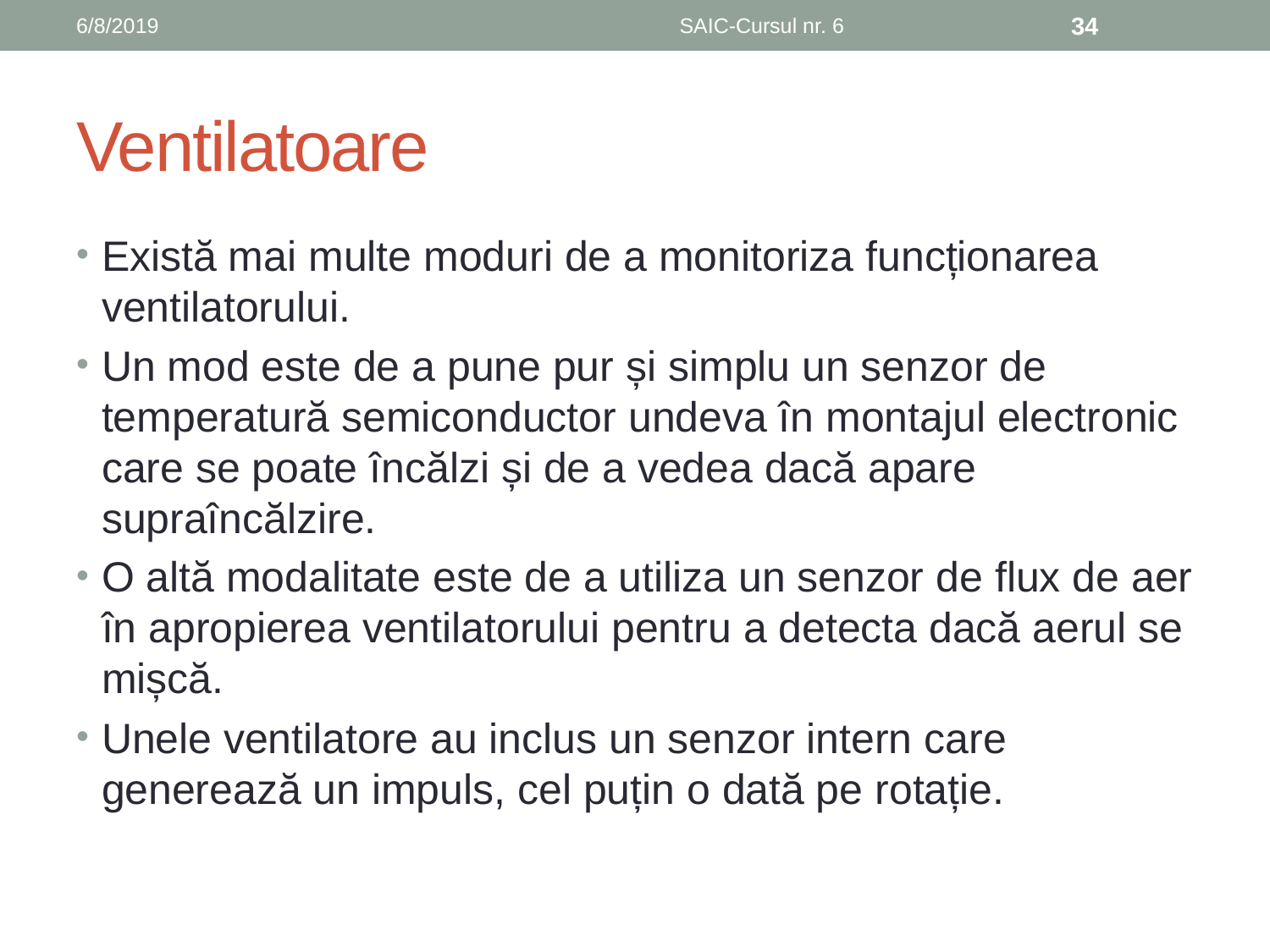

6/8/2019
SAIC-Cursul nr. 6
34
# Ventilatoare
Există mai multe moduri de a monitoriza funcționarea ventilatorului.
Un mod este de a pune pur și simplu un senzor de temperatură semiconductor undeva în montajul electronic care se poate încălzi și de a vedea dacă apare supraîncălzire.
O altă modalitate este de a utiliza un senzor de flux de aer în apropierea ventilatorului pentru a detecta dacă aerul se mișcă.
Unele ventilatore au inclus un senzor intern care generează un impuls, cel puțin o dată pe rotație.